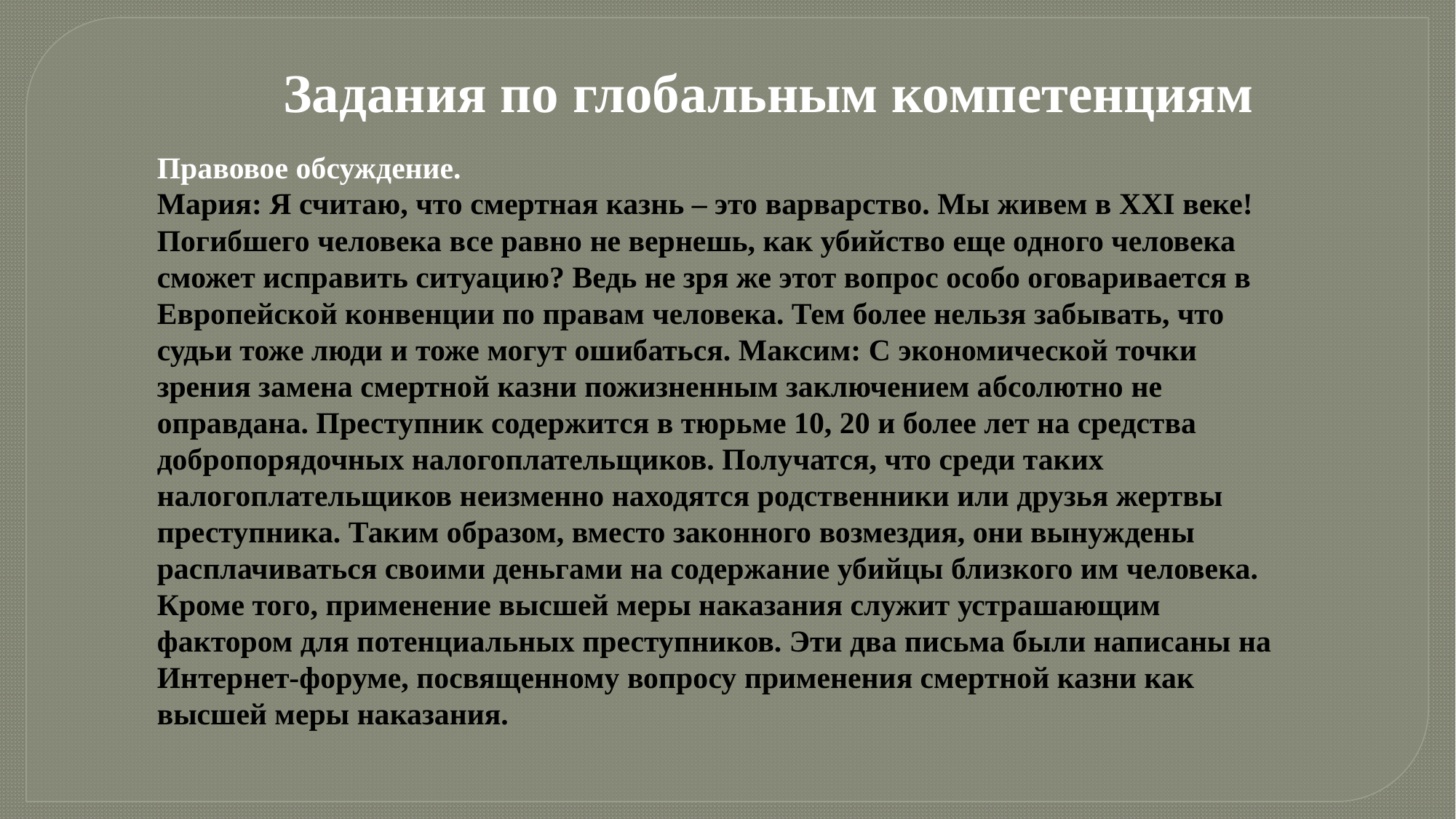

Задания по глобальным компетенциям

Правовое обсуждение.
Мария: Я считаю, что смертная казнь – это варварство. Мы живем в XXI веке! Погибшего человека все равно не вернешь, как убийство еще одного человека сможет исправить ситуацию? Ведь не зря же этот вопрос особо оговаривается в Европейской конвенции по правам человека. Тем более нельзя забывать, что судьи тоже люди и тоже могут ошибаться. Максим: С экономической точки зрения замена смертной казни пожизненным заключением абсолютно не оправдана. Преступник содержится в тюрьме 10, 20 и более лет на средства добропорядочных налогоплательщиков. Получатся, что среди таких налогоплательщиков неизменно находятся родственники или друзья жертвы преступника. Таким образом, вместо законного возмездия, они вынуждены расплачиваться своими деньгами на содержание убийцы близкого им человека. Кроме того, применение высшей меры наказания служит устрашающим фактором для потенциальных преступников. Эти два письма были написаны на Интернет-форуме, посвященному вопросу применения смертной казни как высшей меры наказания.